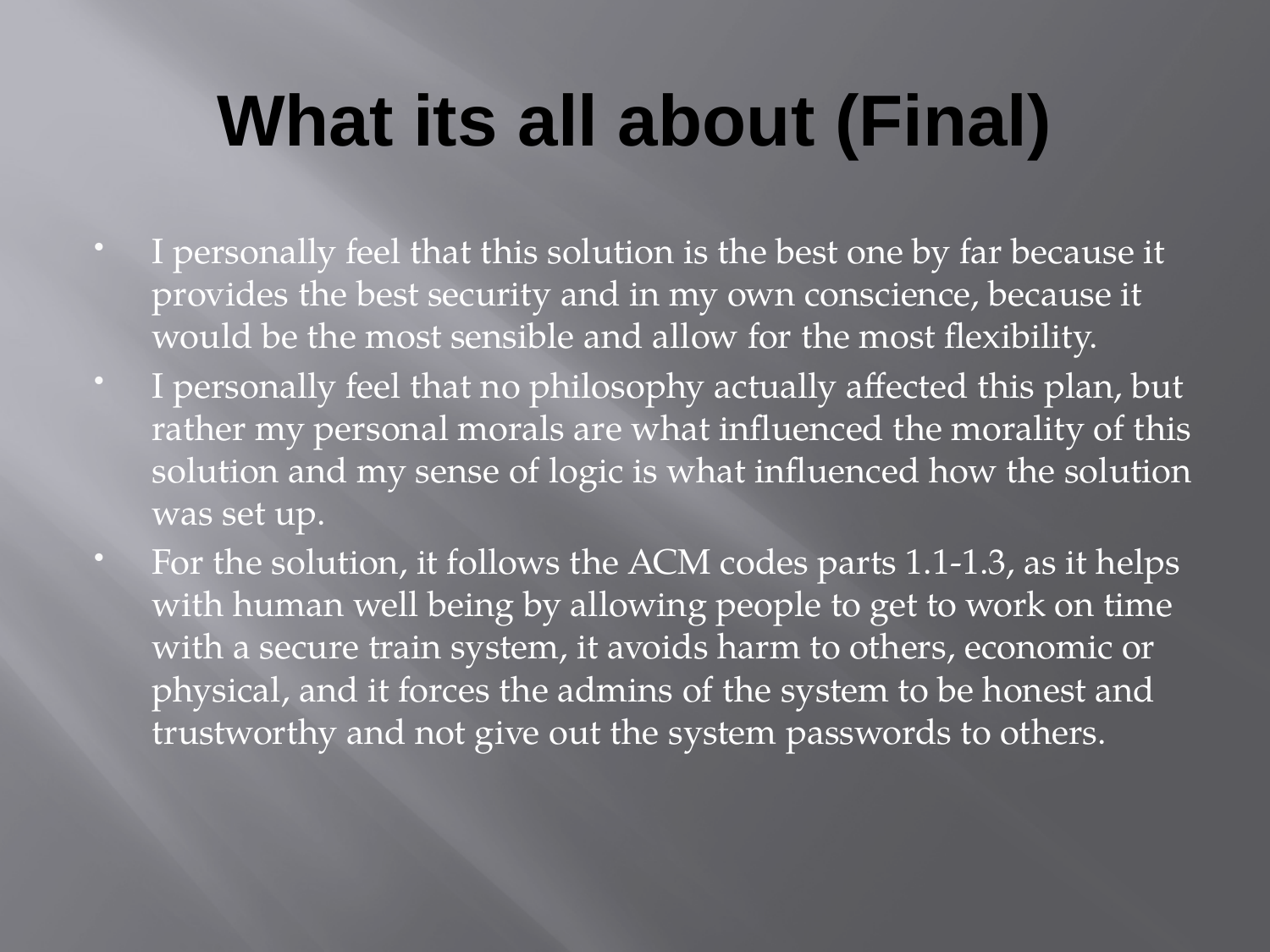

# What its all about (Final)
I personally feel that this solution is the best one by far because it provides the best security and in my own conscience, because it would be the most sensible and allow for the most flexibility.
I personally feel that no philosophy actually affected this plan, but rather my personal morals are what influenced the morality of this solution and my sense of logic is what influenced how the solution was set up.
For the solution, it follows the ACM codes parts 1.1-1.3, as it helps with human well being by allowing people to get to work on time with a secure train system, it avoids harm to others, economic or physical, and it forces the admins of the system to be honest and trustworthy and not give out the system passwords to others.